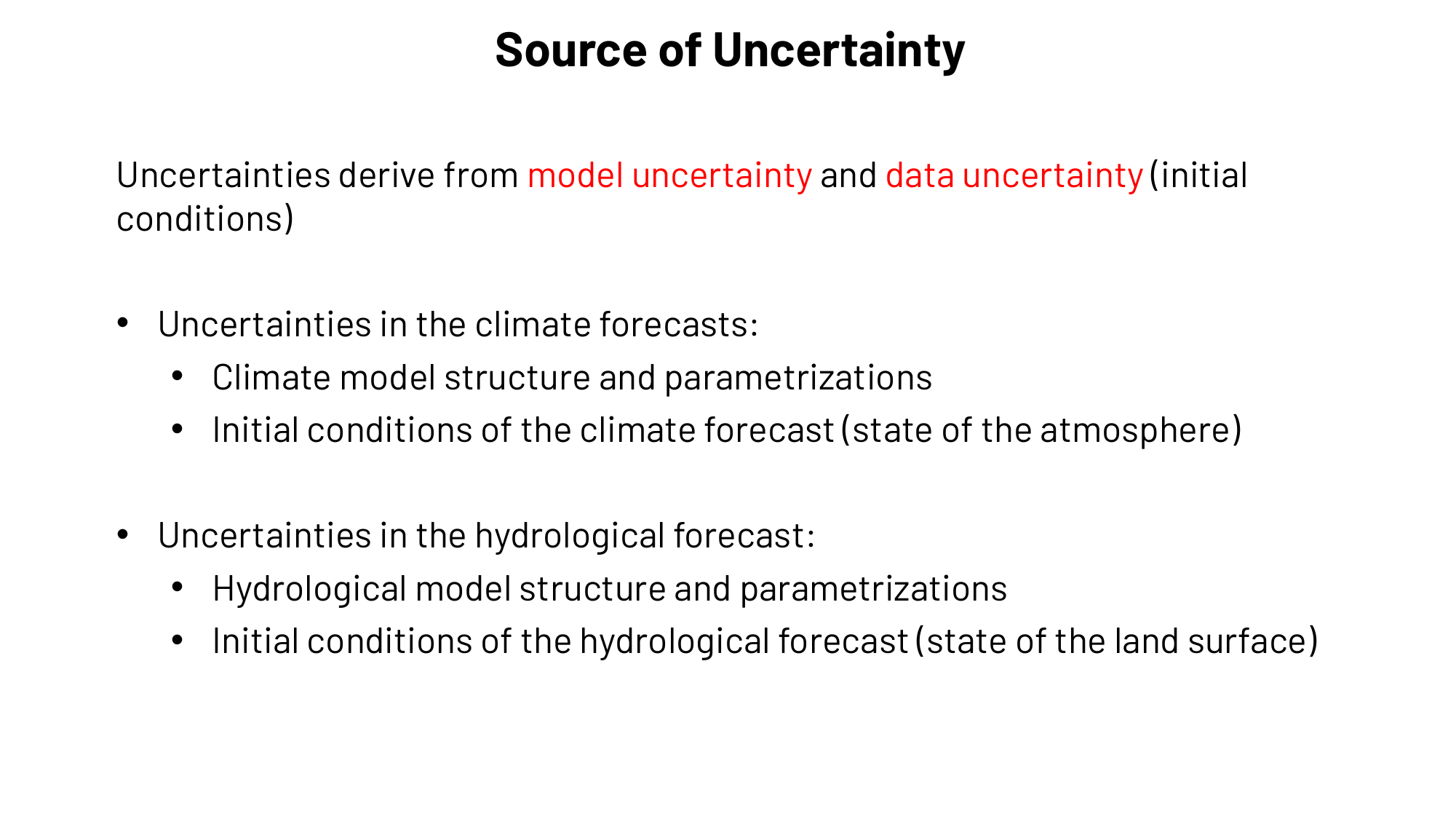

Source of Uncertainty

Uncertainties derive from model uncertainty and data uncertainty (initial conditions)

Uncertainties in the climate forecasts:
Climate model structure and parametrizations
Initial conditions of the climate forecast (state of the atmosphere)

Uncertainties in the hydrological forecast:
Hydrological model structure and parametrizations
Initial conditions of the hydrological forecast (state of the land surface)